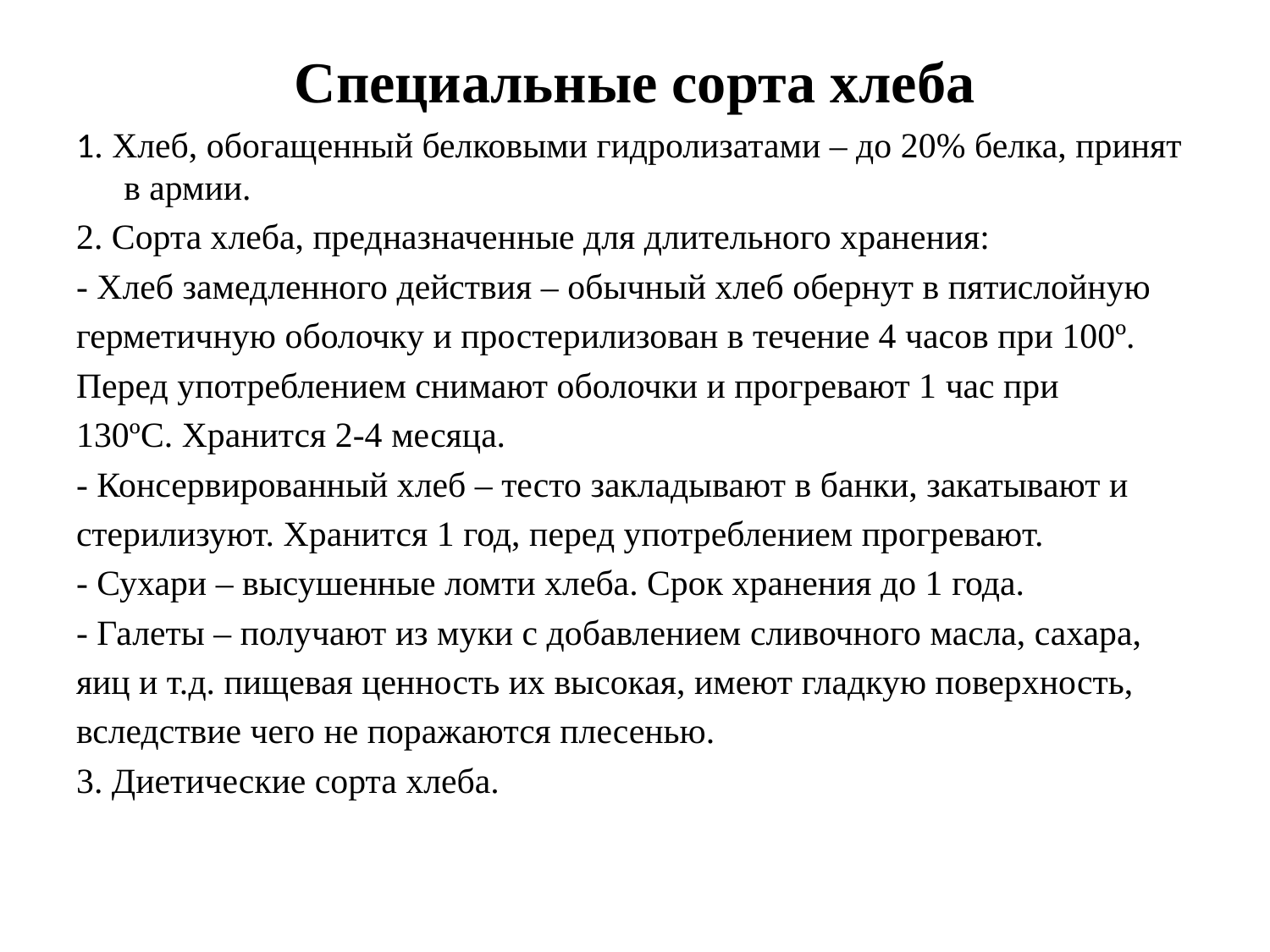

# Специальные сорта хлеба
1. Хлеб, обогащенный белковыми гидролизатами – до 20% белка, принят в армии.
2. Сорта хлеба, предназначенные для длительного хранения:
- Хлеб замедленного действия – обычный хлеб обернут в пятислойную
герметичную оболочку и простерилизован в течение 4 часов при 100º.
Перед употреблением снимают оболочки и прогревают 1 час при
130ºС. Хранится 2-4 месяца.
- Консервированный хлеб – тесто закладывают в банки, закатывают и
стерилизуют. Хранится 1 год, перед употреблением прогревают.
- Сухари – высушенные ломти хлеба. Срок хранения до 1 года.
- Галеты – получают из муки с добавлением сливочного масла, сахара,
яиц и т.д. пищевая ценность их высокая, имеют гладкую поверхность,
вследствие чего не поражаются плесенью.
3. Диетические сорта хлеба.